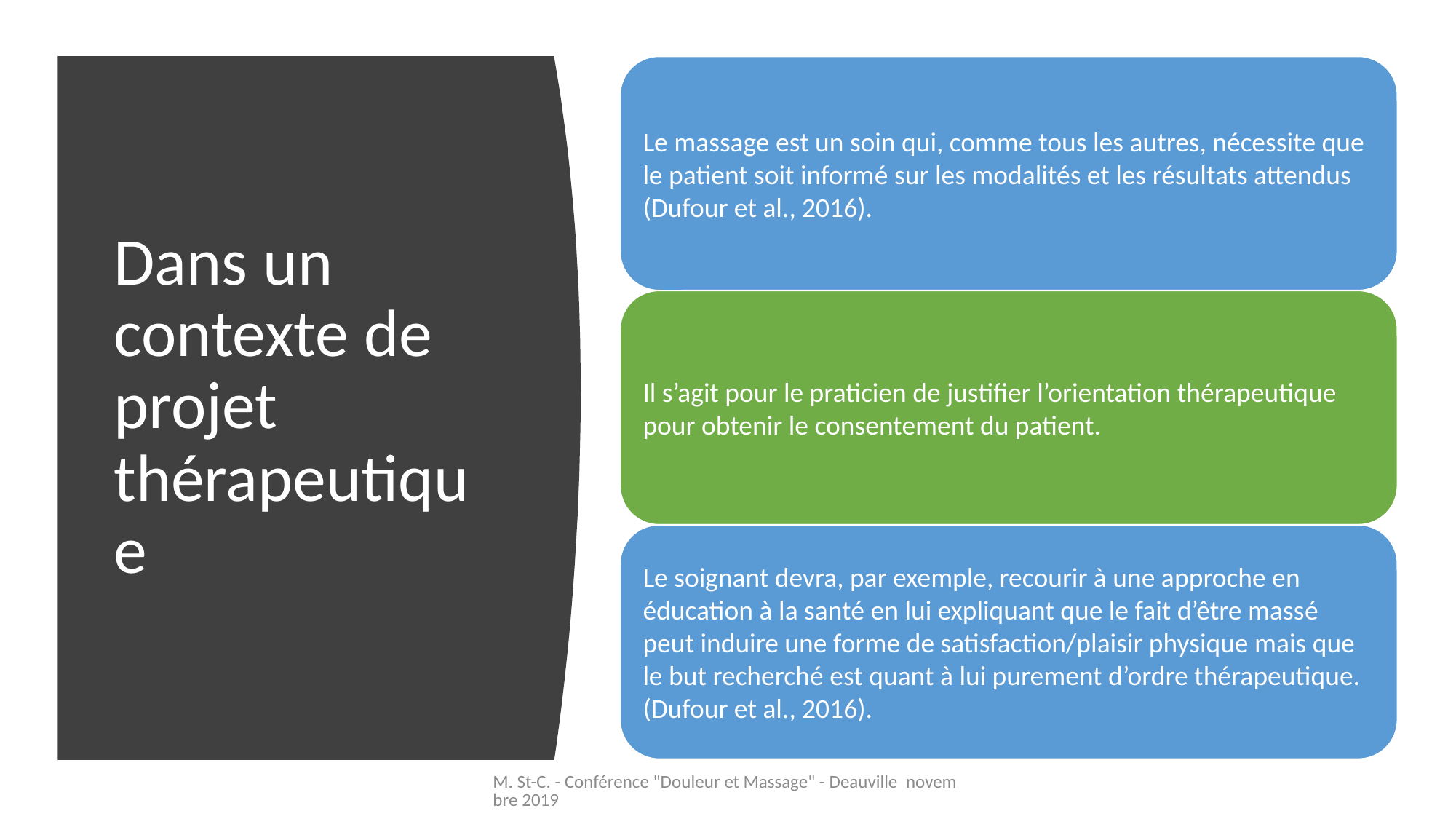

Le massage est un soin qui, comme tous les autres, nécessite que le patient soit informé sur les modalités et les résultats attendus (Dufour et al., 2016).
Il s’agit pour le praticien de justifier l’orientation thérapeutique pour obtenir le consentement du patient.
Le soignant devra, par exemple, recourir à une approche en éducation à la santé en lui expliquant que le fait d’être massé peut induire une forme de satisfaction/plaisir physique mais que le but recherché est quant à lui purement d’ordre thérapeutique.(Dufour et al., 2016).

# Dans un contexte de projet thérapeutique
M. St-C. - Conférence "Douleur et Massage" - Deauville  novembre 2019